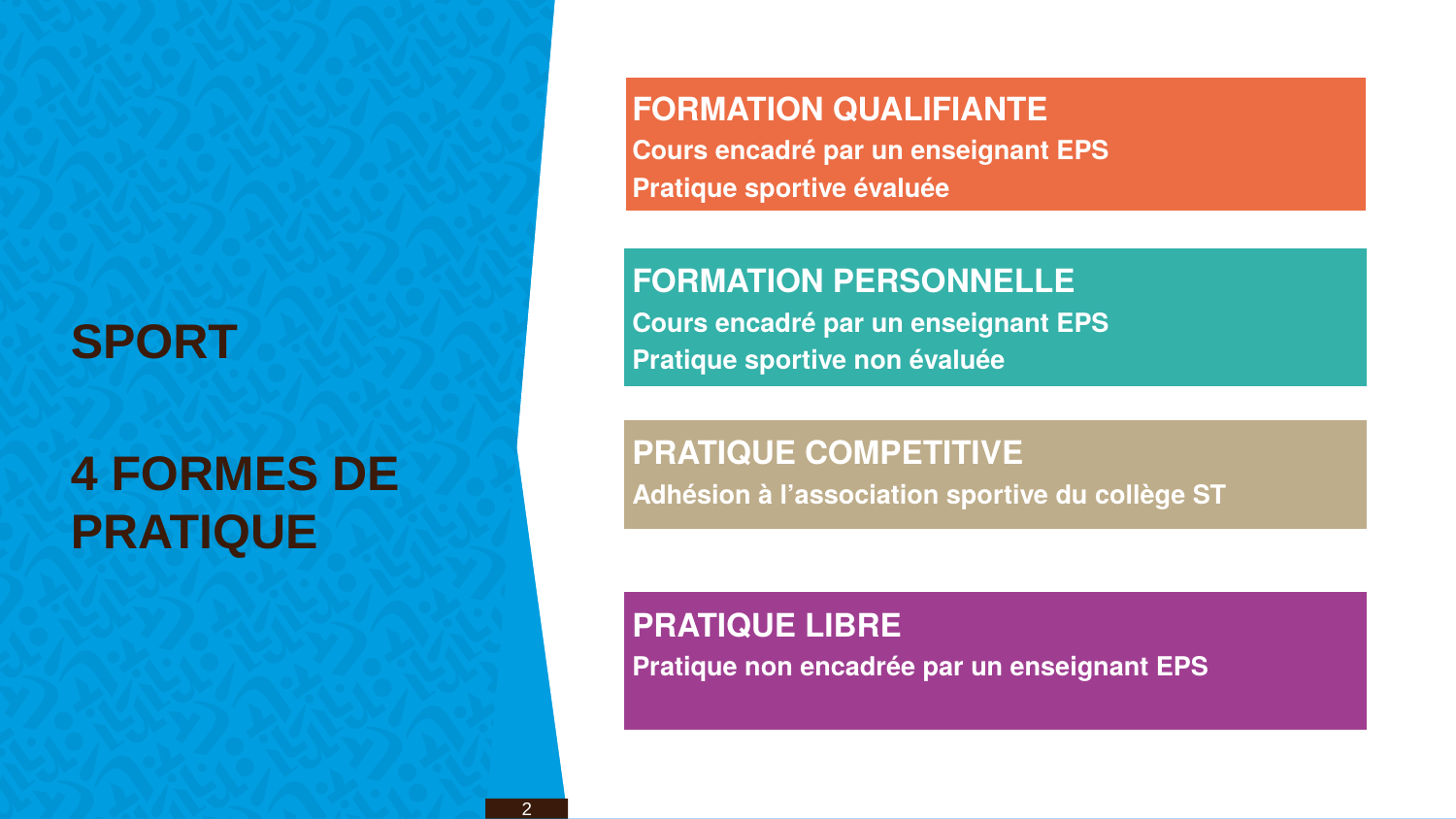

SPORT

4 FORMES DE PRATIQUE
| FORMATION QUALIFIANTE Cours encadré par un enseignant EPS Pratique sportive évaluée |
| --- |
| FORMATION PERSONNELLE Cours encadré par un enseignant EPS Pratique sportive non évaluée |
| --- |
| PRATIQUE COMPETITIVE Adhésion à l’association sportive du collège ST |
| --- |
| PRATIQUE LIBRE Pratique non encadrée par un enseignant EPS |
| --- |

2